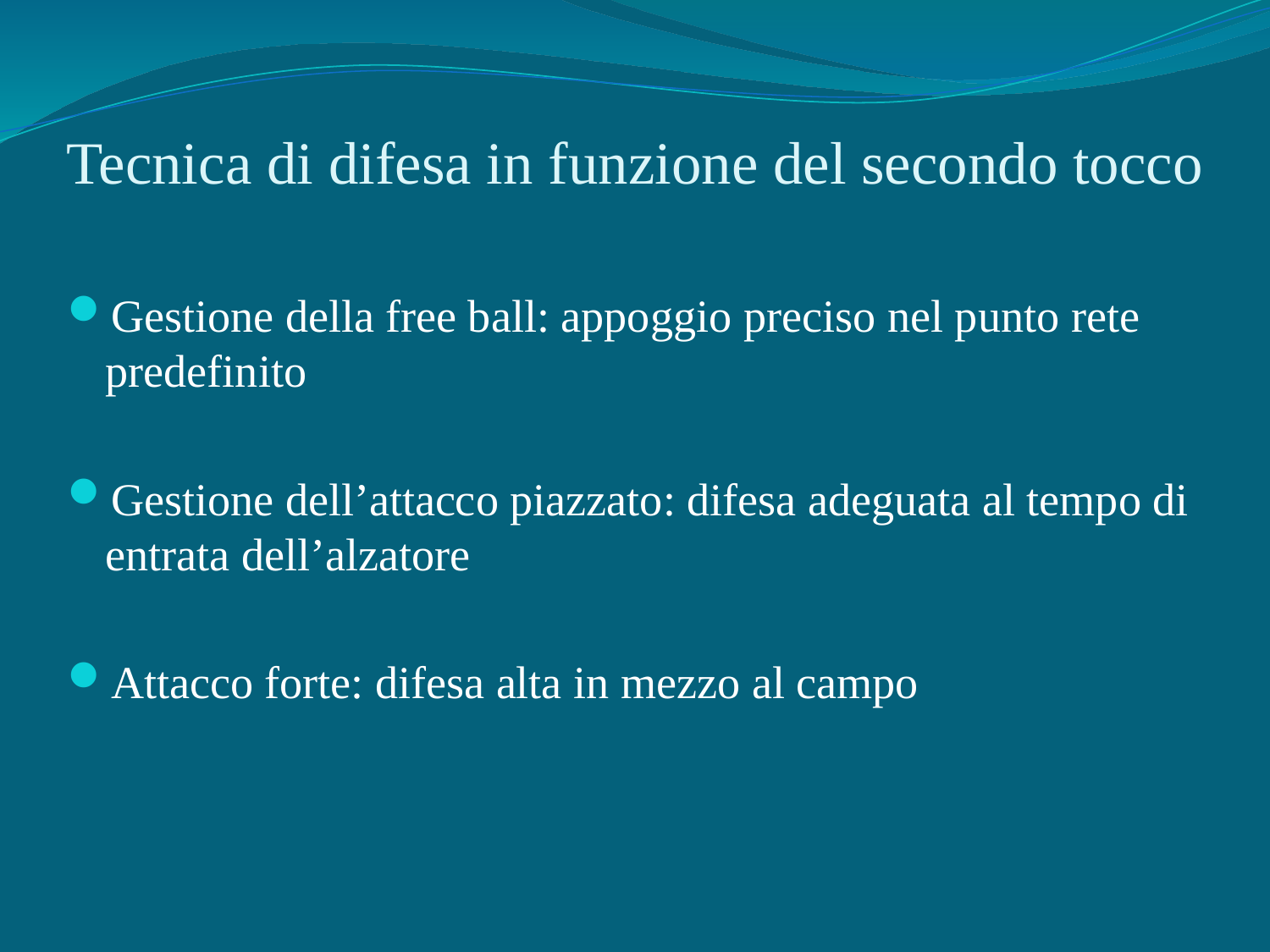

# Tecnica di difesa in funzione del secondo tocco

Gestione della free ball: appoggio preciso nel punto rete predefinito

Gestione dell’attacco piazzato: difesa adeguata al tempo di entrata dell’alzatore

Attacco forte: difesa alta in mezzo al campo